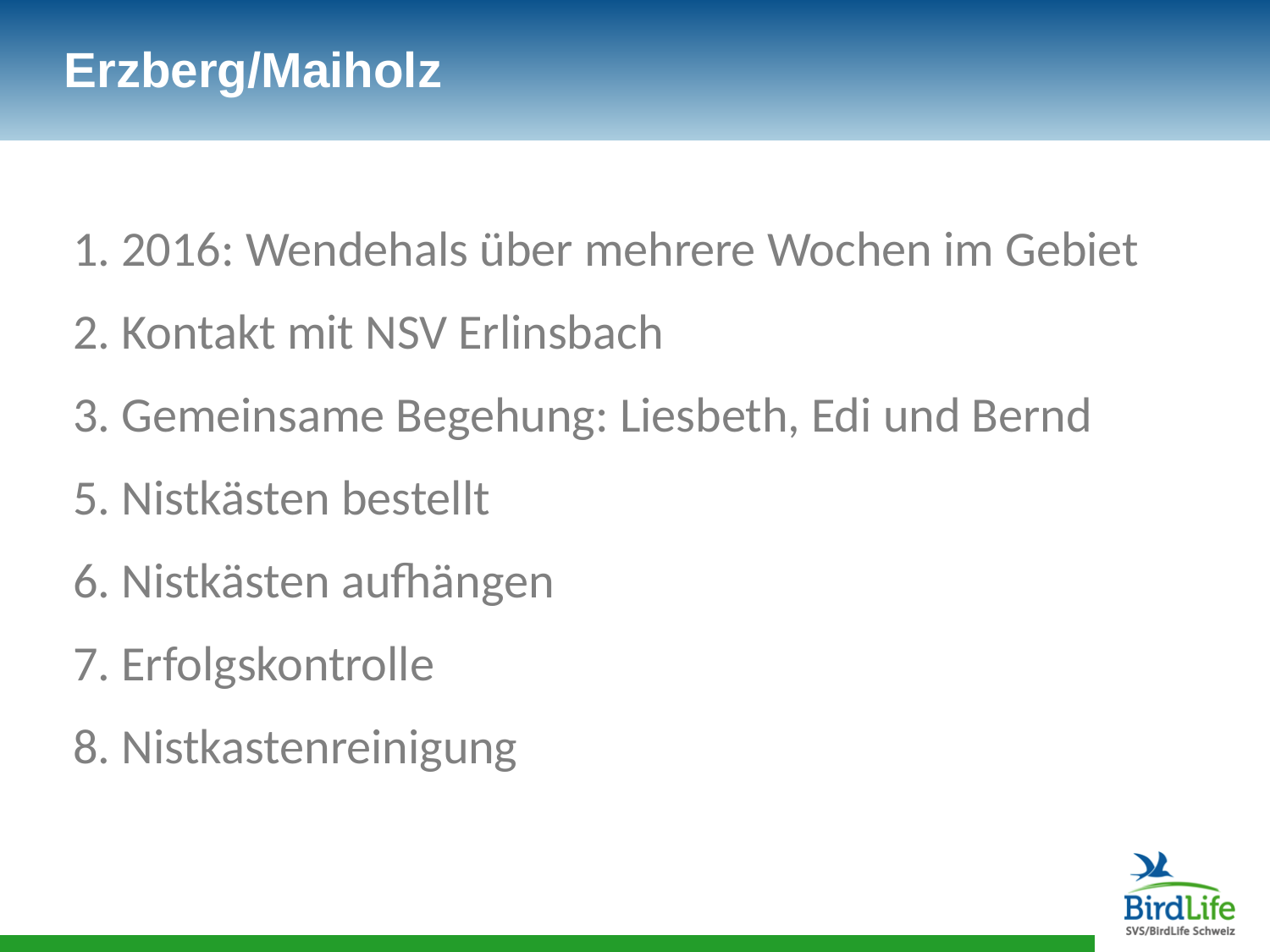

Erzberg/Maiholz
1. 2016: Wendehals über mehrere Wochen im Gebiet
2. Kontakt mit NSV Erlinsbach
3. Gemeinsame Begehung: Liesbeth, Edi und Bernd
5. Nistkästen bestellt
6. Nistkästen aufhängen
7. Erfolgskontrolle
8. Nistkastenreinigung